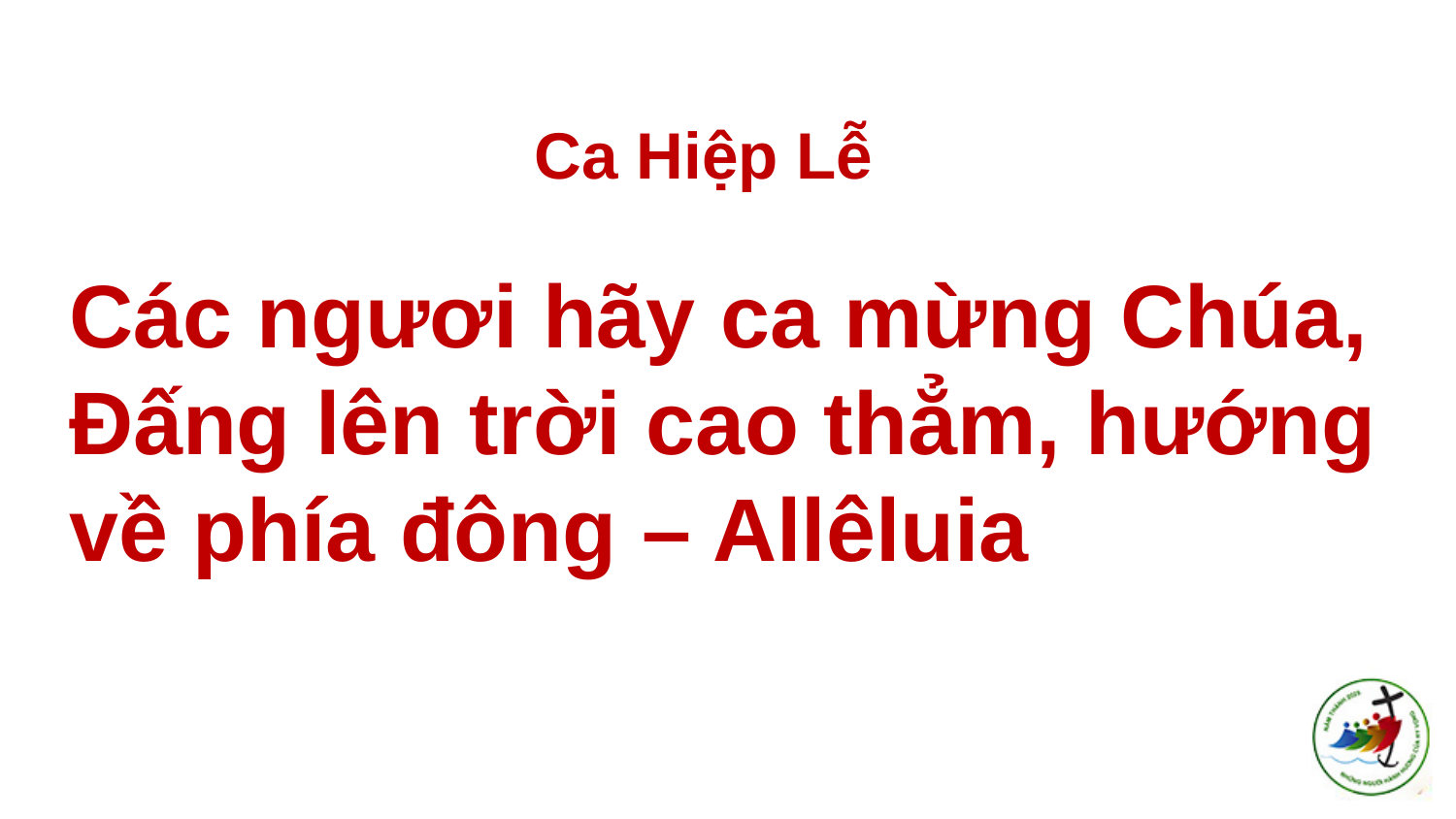

# Ca Hiệp Lễ
Các ngươi hãy ca mừng Chúa, Đấng lên trời cao thẳm, hướng về phía đông – Allêluia